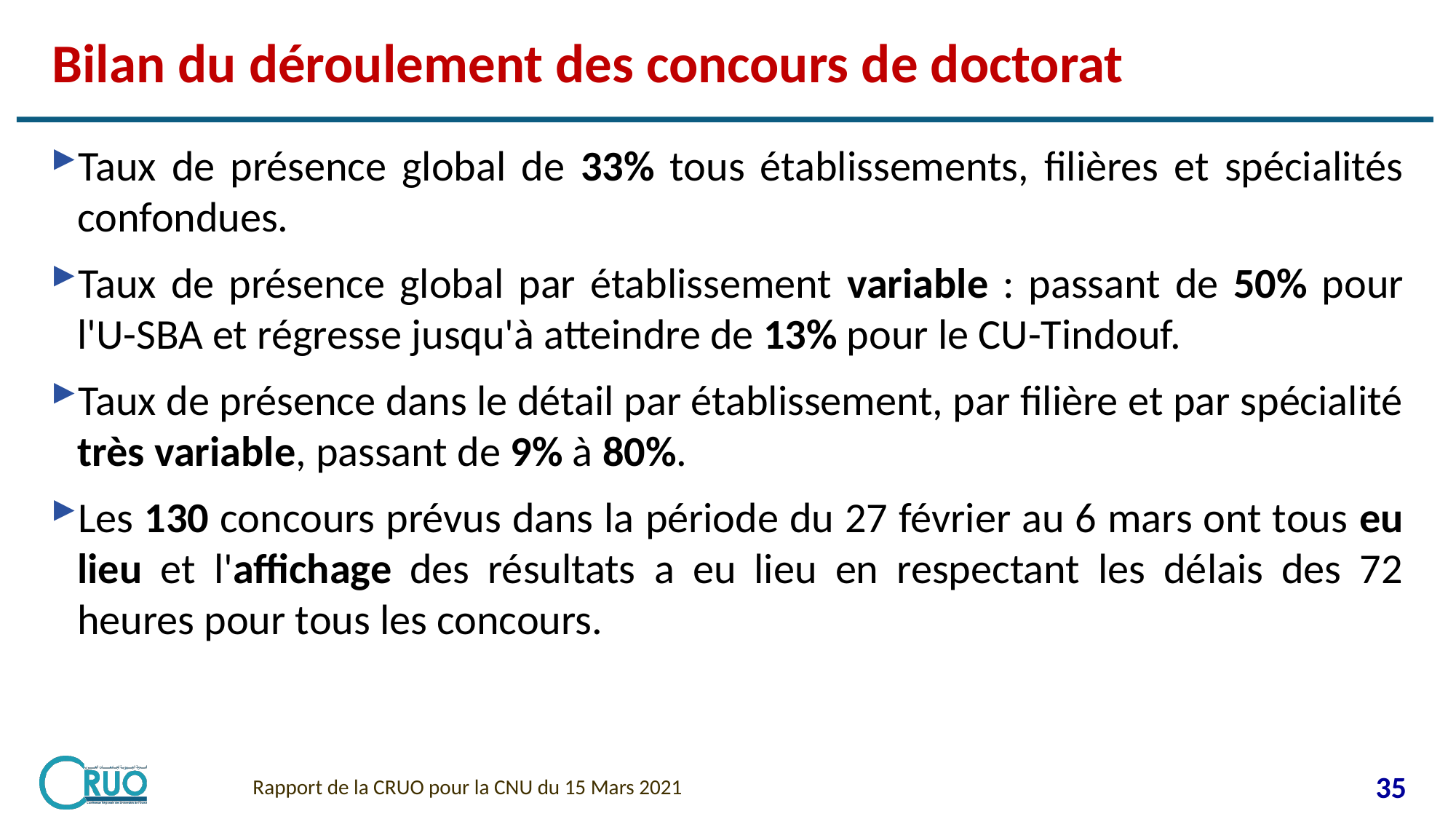

# Bilan du déroulement des concours de doctorat
Taux de présence global de 33% tous établissements, filières et spécialités confondues.
Taux de présence global par établissement variable : passant de 50% pour l'U-SBA et régresse jusqu'à atteindre de 13% pour le CU-Tindouf.
Taux de présence dans le détail par établissement, par filière et par spécialité très variable, passant de 9% à 80%.
Les 130 concours prévus dans la période du 27 février au 6 mars ont tous eu lieu et l'affichage des résultats a eu lieu en respectant les délais des 72 heures pour tous les concours.

Rapport de la CRUO pour la CNU du 15 Mars 2021
35